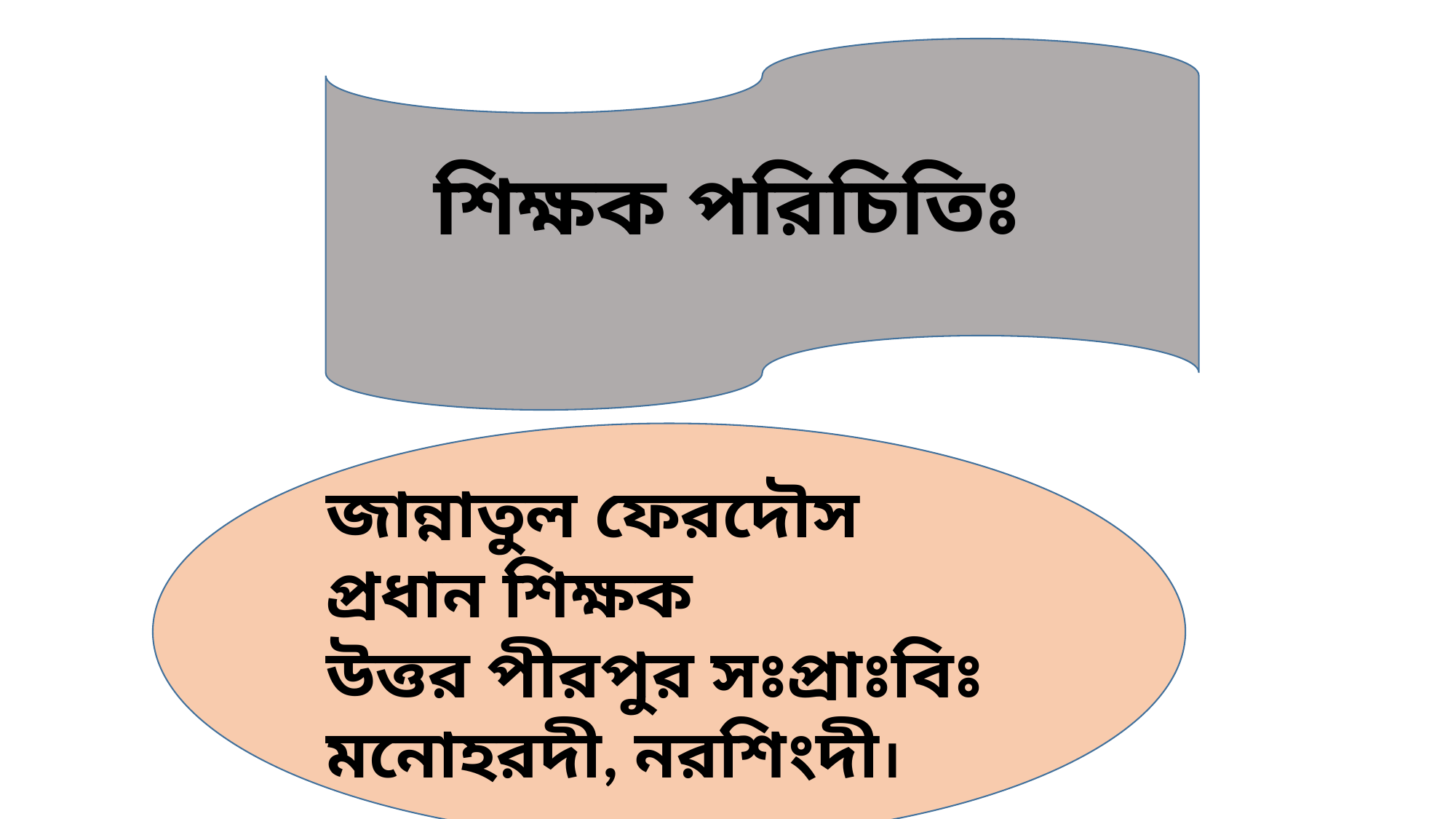

শিক্ষক পরিচিতিঃ

জান্নাতুল ফেরদৌস
প্রধান শিক্ষক
উত্তর পীরপুর সঃপ্রাঃবিঃ
মনোহরদী, নরশিংদী।